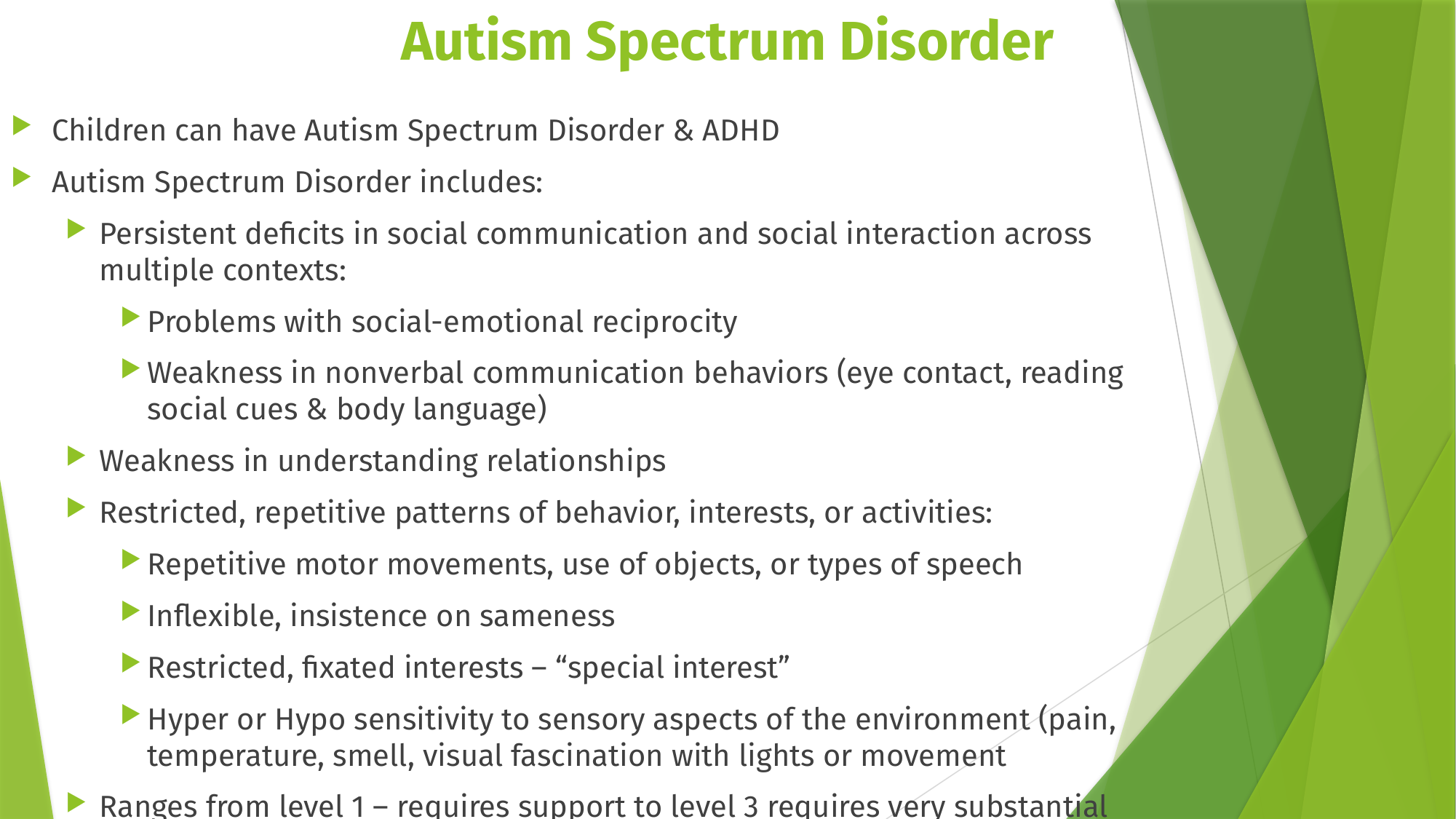

# Autism Spectrum Disorder
Children can have Autism Spectrum Disorder & ADHD
Autism Spectrum Disorder includes:
Persistent deficits in social communication and social interaction across multiple contexts:
Problems with social-emotional reciprocity
Weakness in nonverbal communication behaviors (eye contact, reading social cues & body language)
Weakness in understanding relationships
Restricted, repetitive patterns of behavior, interests, or activities:
Repetitive motor movements, use of objects, or types of speech
Inflexible, insistence on sameness
Restricted, fixated interests – “special interest”
Hyper or Hypo sensitivity to sensory aspects of the environment (pain, temperature, smell, visual fascination with lights or movement
Ranges from level 1 – requires support to level 3 requires very substantial support